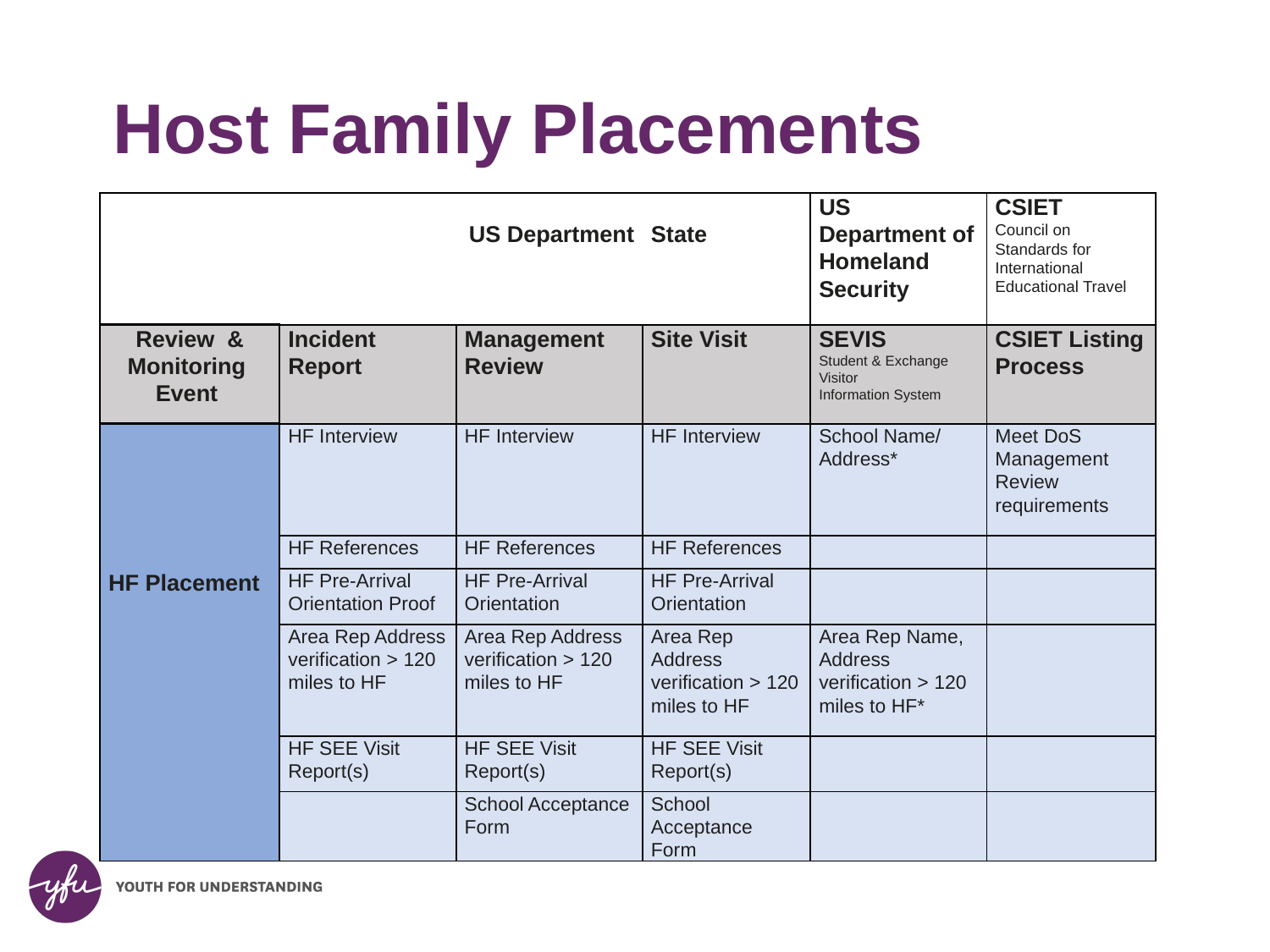

# Host Family Placements
|  |  | US Department | State | US Department of Homeland Security | CSIET Council on Standards for International Educational Travel |
| --- | --- | --- | --- | --- | --- |
| Review & Monitoring Event | Incident Report | Management Review | Site Visit | SEVIS Student & Exchange Visitor Information System | CSIET Listing Process |
|  | HF Interview | HF Interview | HF Interview | School Name/ Address\* | Meet DoS Management Review requirements |
|  | HF References | HF References | HF References |  |  |
| HF Placement | HF Pre-Arrival Orientation Proof | HF Pre-Arrival Orientation | HF Pre-Arrival Orientation |  |  |
|  | Area Rep Address verification > 120 miles to HF | Area Rep Address verification > 120 miles to HF | Area Rep Address verification > 120 miles to HF | Area Rep Name, Address verification > 120 miles to HF\* |  |
|  | HF SEE Visit Report(s) | HF SEE Visit Report(s) | HF SEE Visit Report(s) |  |  |
|  |  | School Acceptance Form | School Acceptance Form |  |  |